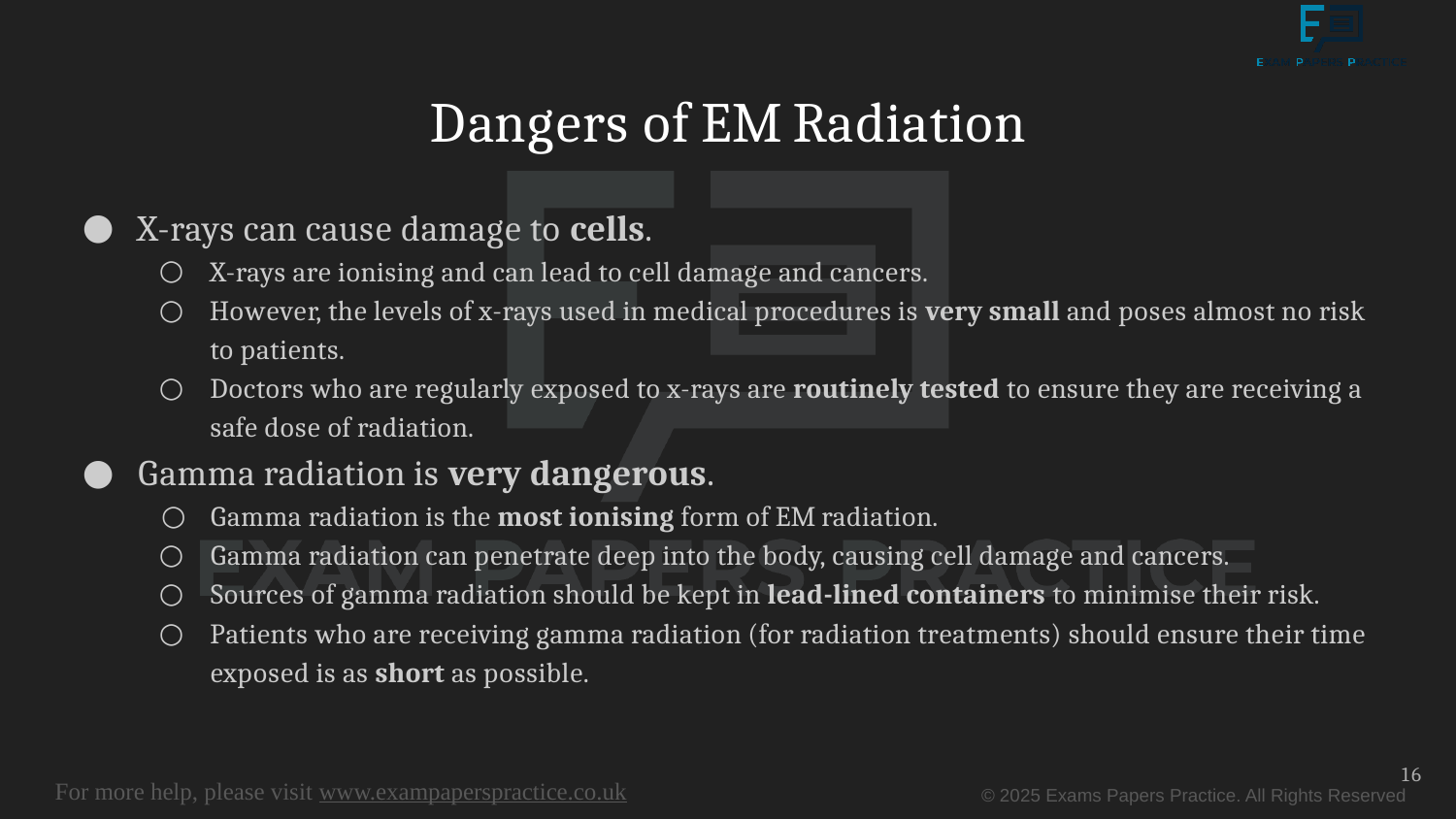

# Dangers of EM Radiation
X-rays can cause damage to cells.
X-rays are ionising and can lead to cell damage and cancers.
However, the levels of x-rays used in medical procedures is very small and poses almost no risk to patients.
Doctors who are regularly exposed to x-rays are routinely tested to ensure they are receiving a safe dose of radiation.
Gamma radiation is very dangerous.
Gamma radiation is the most ionising form of EM radiation.
Gamma radiation can penetrate deep into the body, causing cell damage and cancers.
Sources of gamma radiation should be kept in lead-lined containers to minimise their risk.
Patients who are receiving gamma radiation (for radiation treatments) should ensure their time exposed is as short as possible.
16